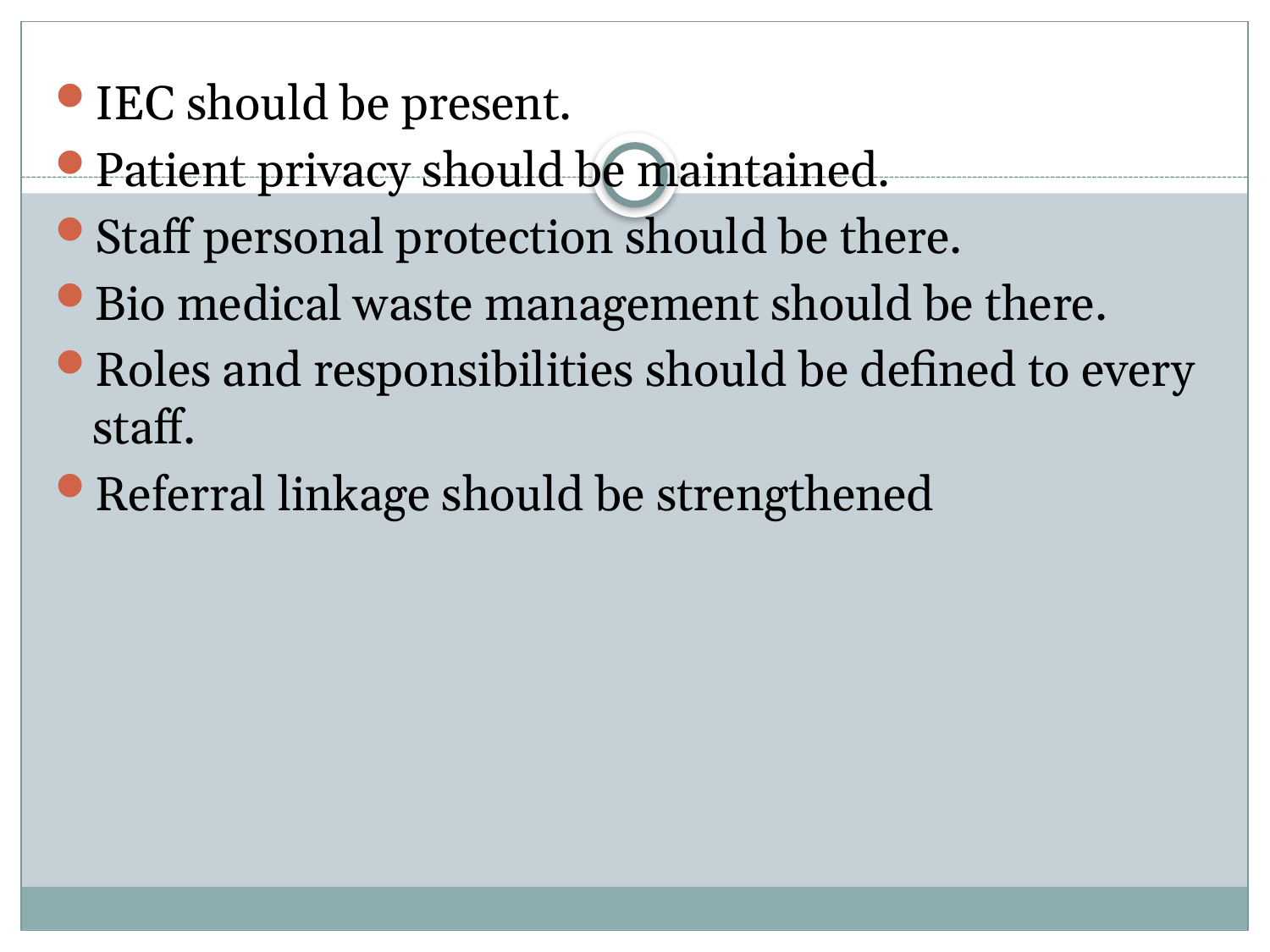

IEC should be present.
Patient privacy should be maintained.
Staff personal protection should be there.
Bio medical waste management should be there.
Roles and responsibilities should be defined to every staff.
Referral linkage should be strengthened